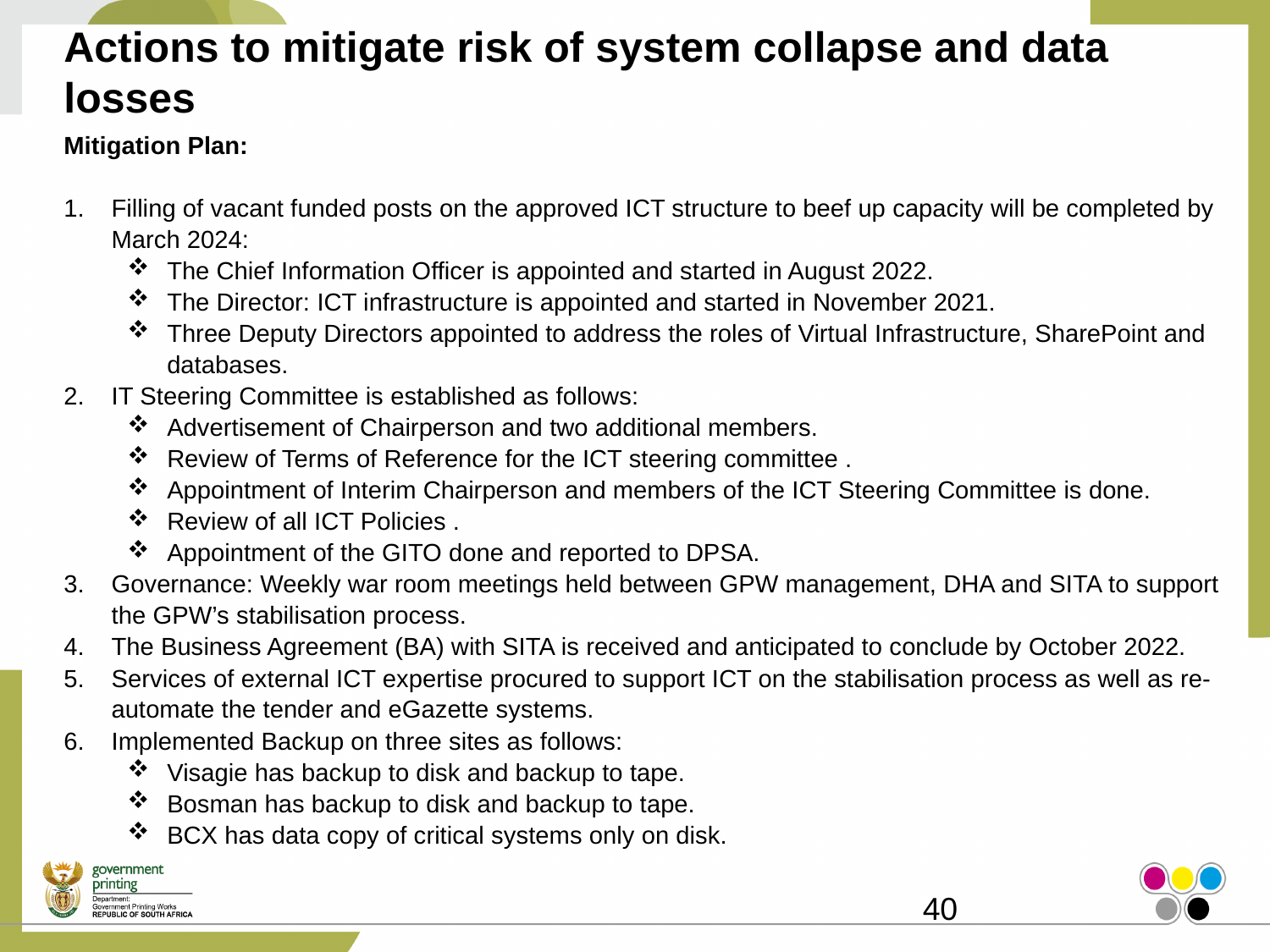

# Actions to mitigate risk of system collapse and data losses
Mitigation Plan:

Filling of vacant funded posts on the approved ICT structure to beef up capacity will be completed by March 2024:
The Chief Information Officer is appointed and started in August 2022.
The Director: ICT infrastructure is appointed and started in November 2021.
Three Deputy Directors appointed to address the roles of Virtual Infrastructure, SharePoint and databases.
IT Steering Committee is established as follows:
Advertisement of Chairperson and two additional members.
Review of Terms of Reference for the ICT steering committee .
Appointment of Interim Chairperson and members of the ICT Steering Committee is done.
Review of all ICT Policies .
Appointment of the GITO done and reported to DPSA.
Governance: Weekly war room meetings held between GPW management, DHA and SITA to support the GPW’s stabilisation process.
The Business Agreement (BA) with SITA is received and anticipated to conclude by October 2022.
Services of external ICT expertise procured to support ICT on the stabilisation process as well as re-automate the tender and eGazette systems.
Implemented Backup on three sites as follows:
Visagie has backup to disk and backup to tape.
Bosman has backup to disk and backup to tape.
BCX has data copy of critical systems only on disk.

40